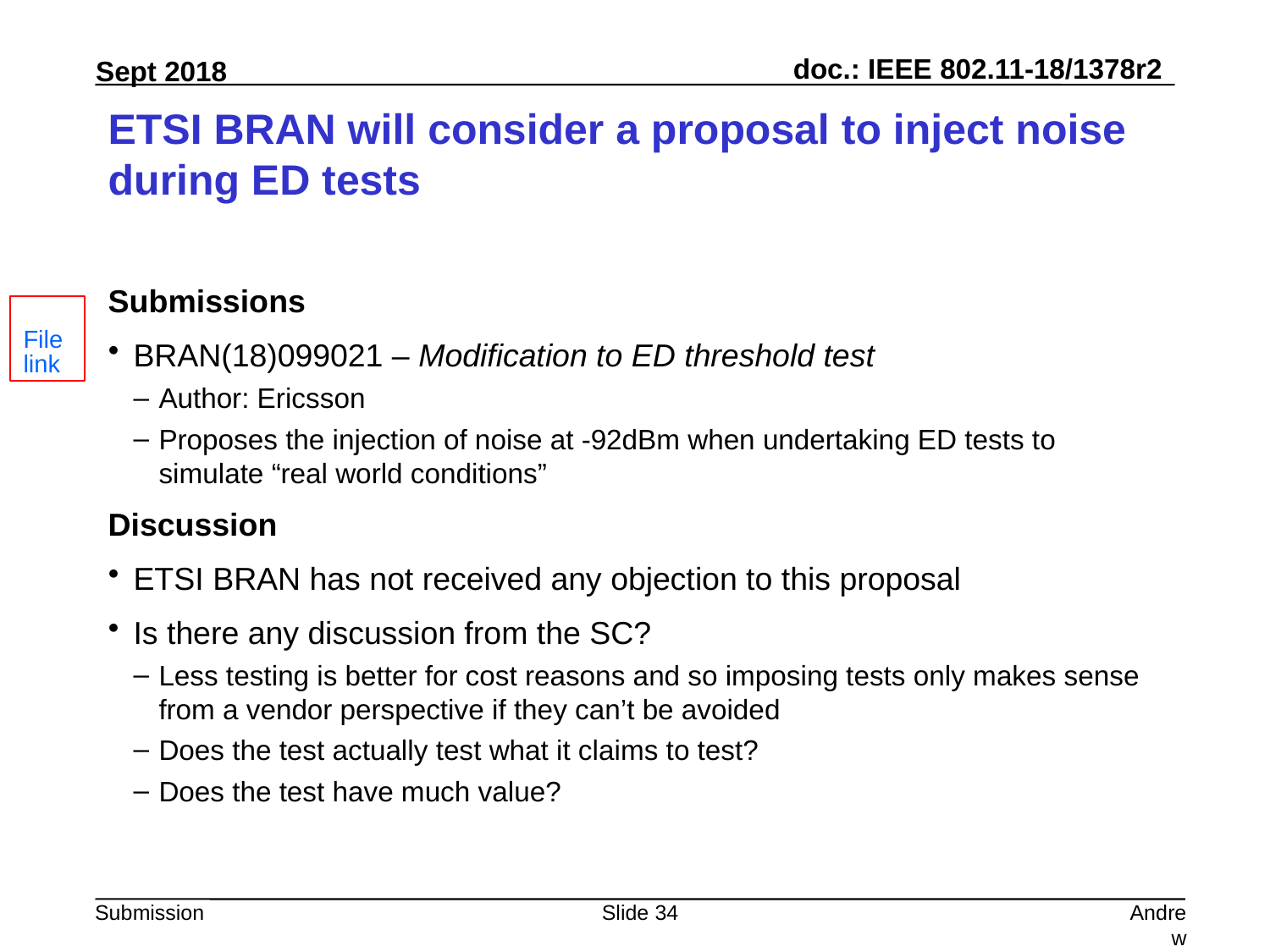

# ETSI BRAN will consider a proposal to inject noise during ED tests
Submissions
BRAN(18)099021 – Modification to ED threshold test
Author: Ericsson
Proposes the injection of noise at -92dBm when undertaking ED tests to simulate “real world conditions”
Discussion
ETSI BRAN has not received any objection to this proposal
Is there any discussion from the SC?
Less testing is better for cost reasons and so imposing tests only makes sense from a vendor perspective if they can’t be avoided
Does the test actually test what it claims to test?
Does the test have much value?
File link
Slide 34
Andrew Myles, Cisco